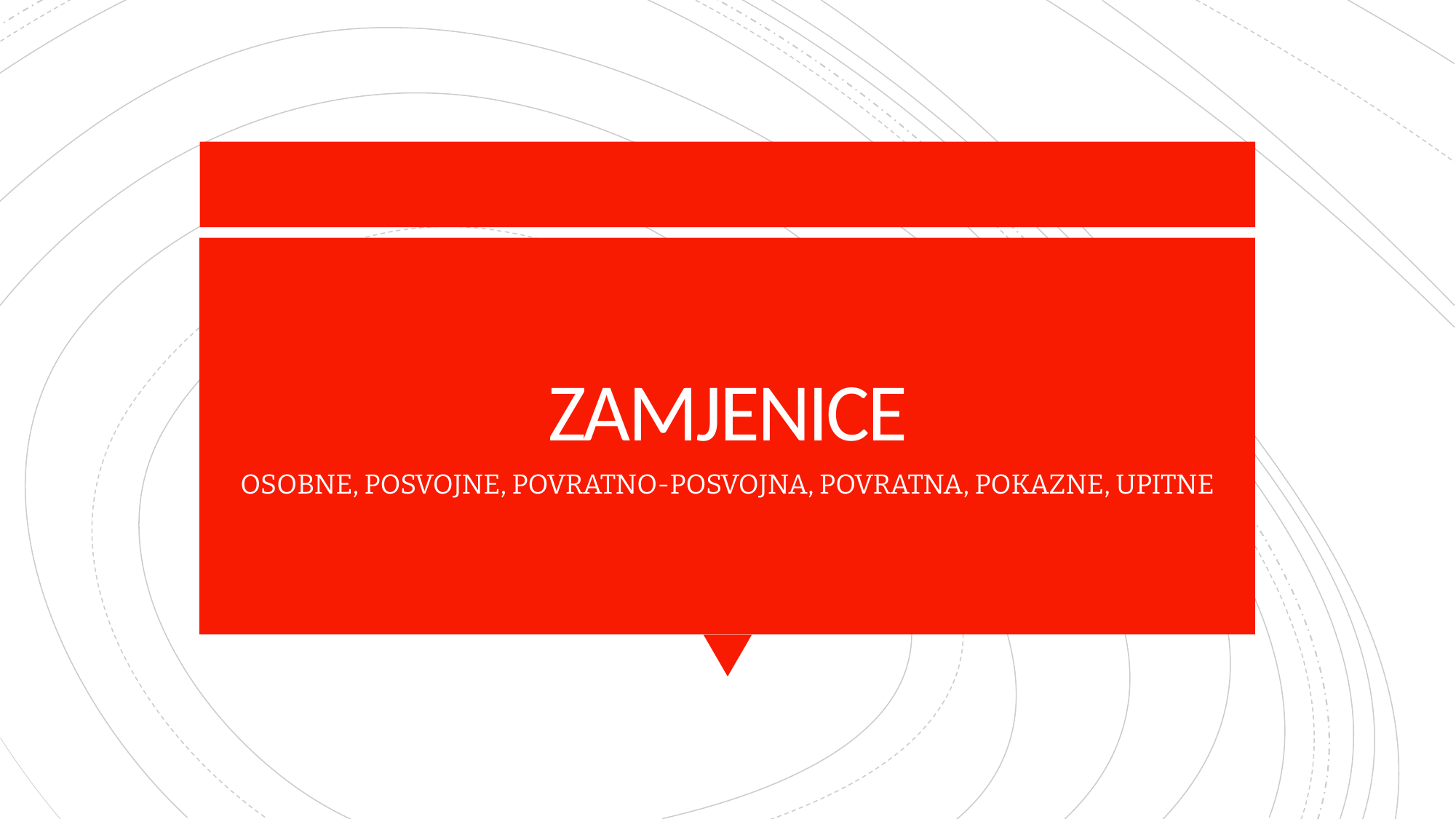

# ZAMJENICE
OSOBNE, POSVOJNE, POVRATNO-POSVOJNA, POVRATNA, POKAZNE, UPITNE